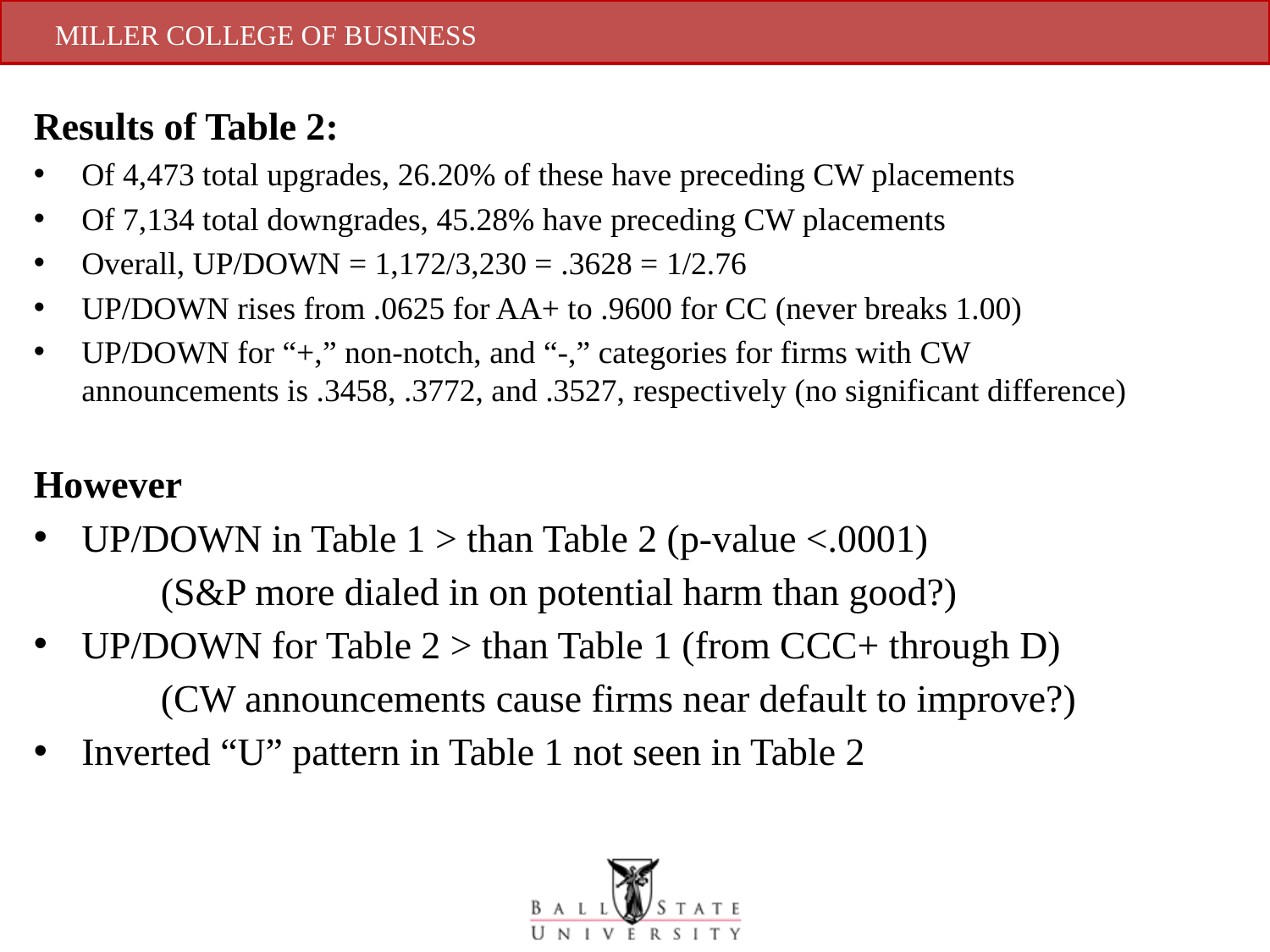

Results of Table 2:
Of 4,473 total upgrades, 26.20% of these have preceding CW placements
Of 7,134 total downgrades, 45.28% have preceding CW placements
Overall, UP/DOWN = 1,172/3,230 = .3628 = 1/2.76
UP/DOWN rises from .0625 for AA+ to .9600 for CC (never breaks 1.00)
UP/DOWN for “+,” non-notch, and “-,” categories for firms with CW announcements is .3458, .3772, and .3527, respectively (no significant difference)

However
UP/DOWN in Table 1 > than Table 2 (p-value <.0001)
	(S&P more dialed in on potential harm than good?)
UP/DOWN for Table 2 > than Table 1 (from CCC+ through D)
	(CW announcements cause firms near default to improve?)
Inverted “U” pattern in Table 1 not seen in Table 2